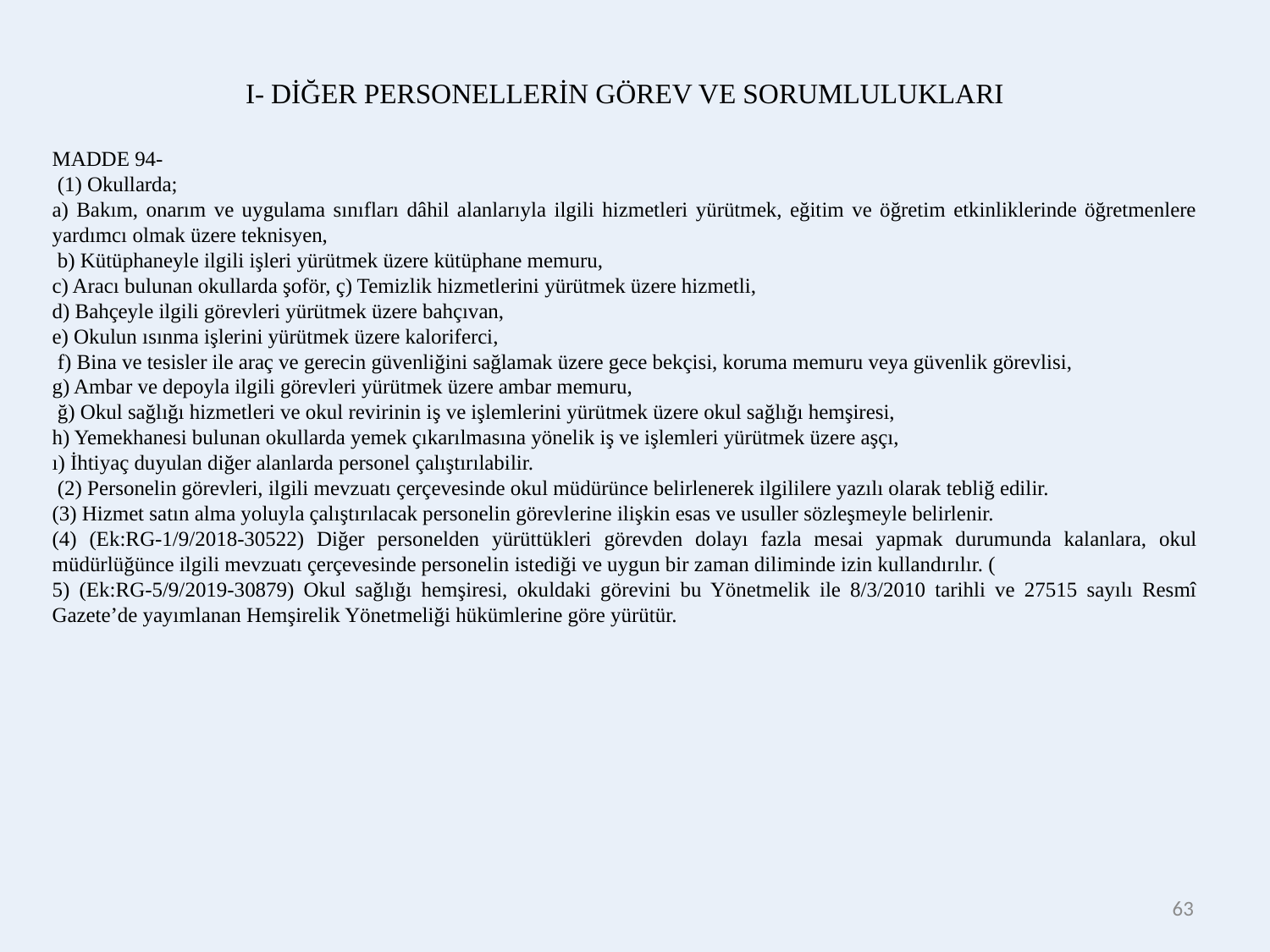

I- DİĞER PERSONELLERİN GÖREV VE SORUMLULUKLARI
MADDE 94-
 (1) Okullarda;
a) Bakım, onarım ve uygulama sınıfları dâhil alanlarıyla ilgili hizmetleri yürütmek, eğitim ve öğretim etkinliklerinde öğretmenlere yardımcı olmak üzere teknisyen,
 b) Kütüphaneyle ilgili işleri yürütmek üzere kütüphane memuru,
c) Aracı bulunan okullarda şoför, ç) Temizlik hizmetlerini yürütmek üzere hizmetli,
d) Bahçeyle ilgili görevleri yürütmek üzere bahçıvan,
e) Okulun ısınma işlerini yürütmek üzere kaloriferci,
 f) Bina ve tesisler ile araç ve gerecin güvenliğini sağlamak üzere gece bekçisi, koruma memuru veya güvenlik görevlisi,
g) Ambar ve depoyla ilgili görevleri yürütmek üzere ambar memuru,
 ğ) Okul sağlığı hizmetleri ve okul revirinin iş ve işlemlerini yürütmek üzere okul sağlığı hemşiresi,
h) Yemekhanesi bulunan okullarda yemek çıkarılmasına yönelik iş ve işlemleri yürütmek üzere aşçı,
ı) İhtiyaç duyulan diğer alanlarda personel çalıştırılabilir.
 (2) Personelin görevleri, ilgili mevzuatı çerçevesinde okul müdürünce belirlenerek ilgililere yazılı olarak tebliğ edilir.
(3) Hizmet satın alma yoluyla çalıştırılacak personelin görevlerine ilişkin esas ve usuller sözleşmeyle belirlenir.
(4) (Ek:RG-1/9/2018-30522) Diğer personelden yürüttükleri görevden dolayı fazla mesai yapmak durumunda kalanlara, okul müdürlüğünce ilgili mevzuatı çerçevesinde personelin istediği ve uygun bir zaman diliminde izin kullandırılır. (
5) (Ek:RG-5/9/2019-30879) Okul sağlığı hemşiresi, okuldaki görevini bu Yönetmelik ile 8/3/2010 tarihli ve 27515 sayılı Resmî Gazete’de yayımlanan Hemşirelik Yönetmeliği hükümlerine göre yürütür.
63